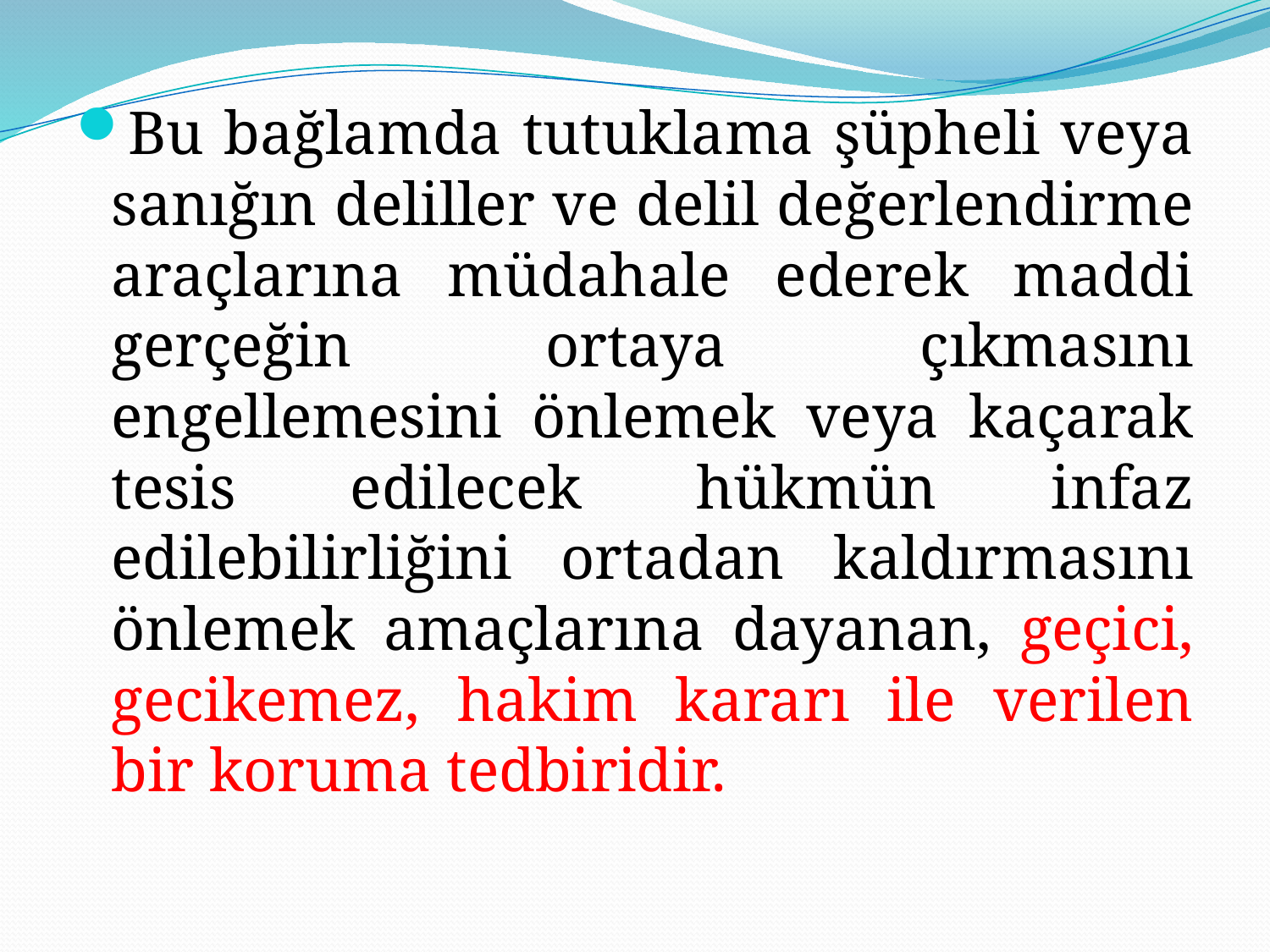

Bu bağlamda tutuklama şüpheli veya sanığın deliller ve delil değerlendirme araçlarına müdahale ederek maddi gerçeğin ortaya çıkmasını engellemesini önlemek veya kaçarak tesis edilecek hükmün infaz edilebilirliğini ortadan kaldırmasını önlemek amaçlarına dayanan, geçici, gecikemez, hakim kararı ile verilen bir koruma tedbiridir.